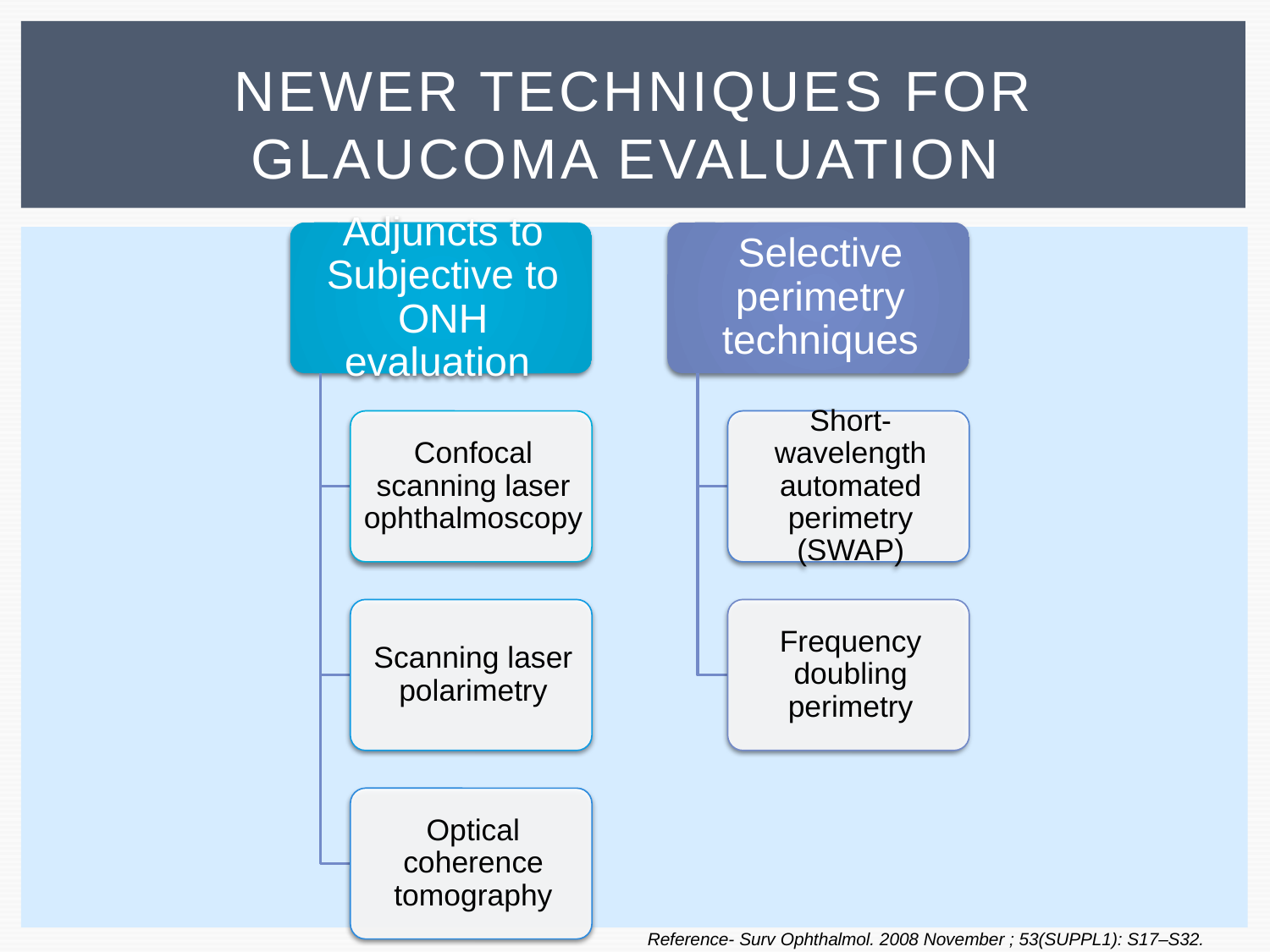

# Newer techniques for glaucoma evaluation
Adjuncts to Subjective to ONH evaluation
Confocal scanning laser ophthalmoscopy
Scanning laser polarimetry
Optical coherence tomography
Selective perimetry techniques
Short-wavelength automated perimetry (SWAP)
Frequency doubling perimetry
Reference- Surv Ophthalmol. 2008 November ; 53(SUPPL1): S17–S32.